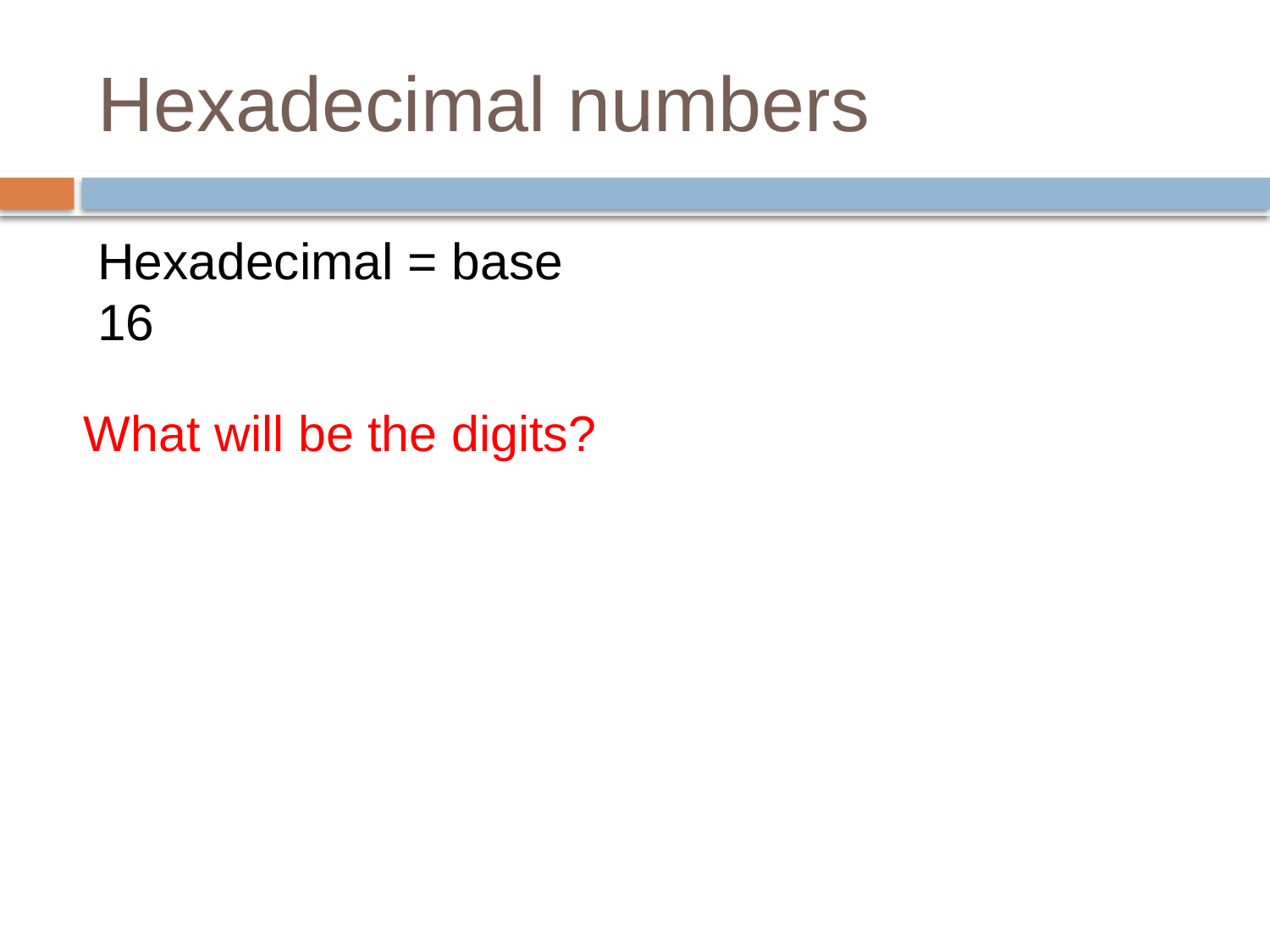

# Hexadecimal numbers
Hexadecimal = base 16
What will be the digits?